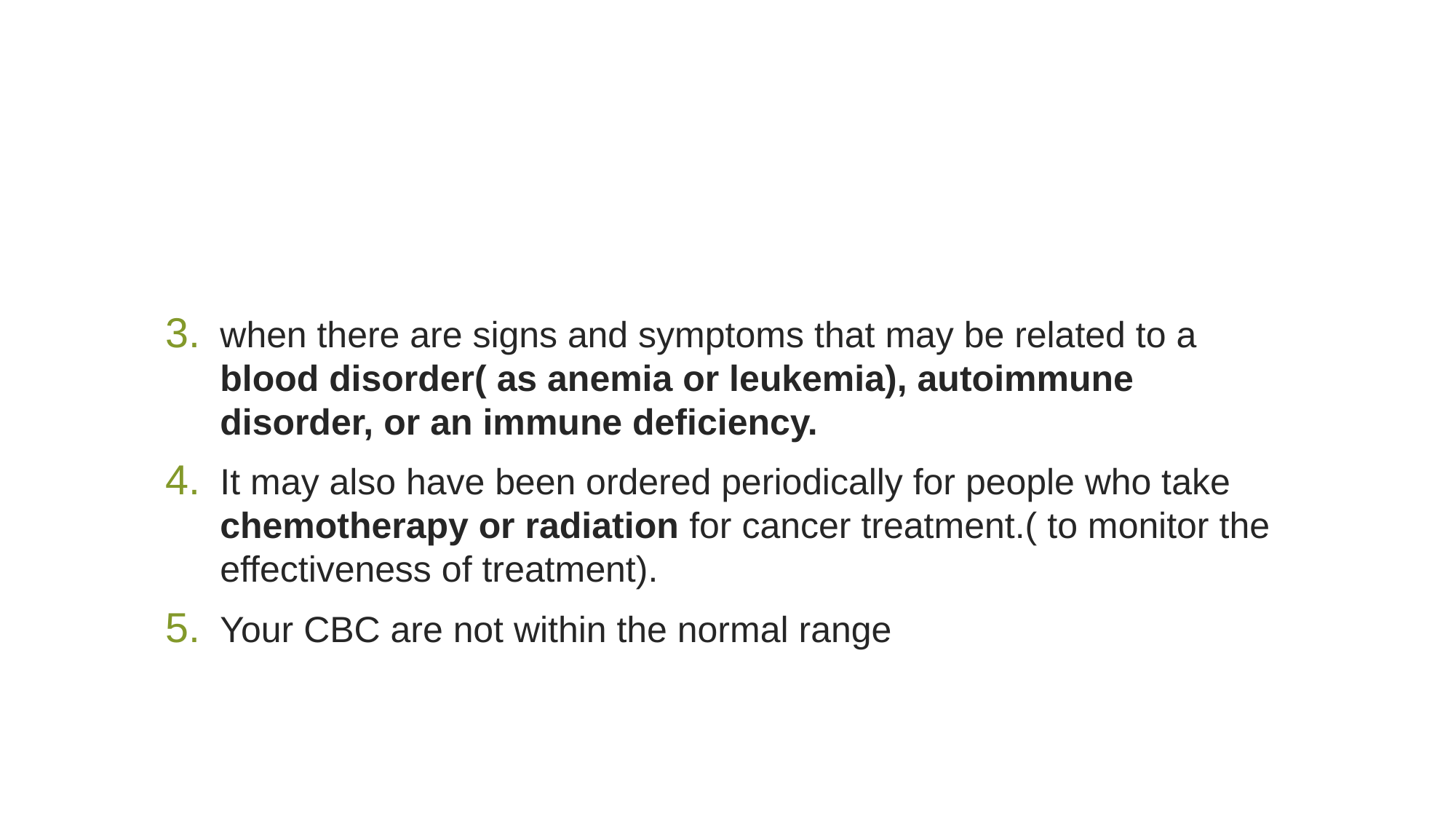

#
when there are signs and symptoms that may be related to a blood disorder( as anemia or leukemia), autoimmune disorder, or an immune deficiency.
It may also have been ordered periodically for people who take chemotherapy or radiation for cancer treatment.( to monitor the effectiveness of treatment).
Your CBC are not within the normal range